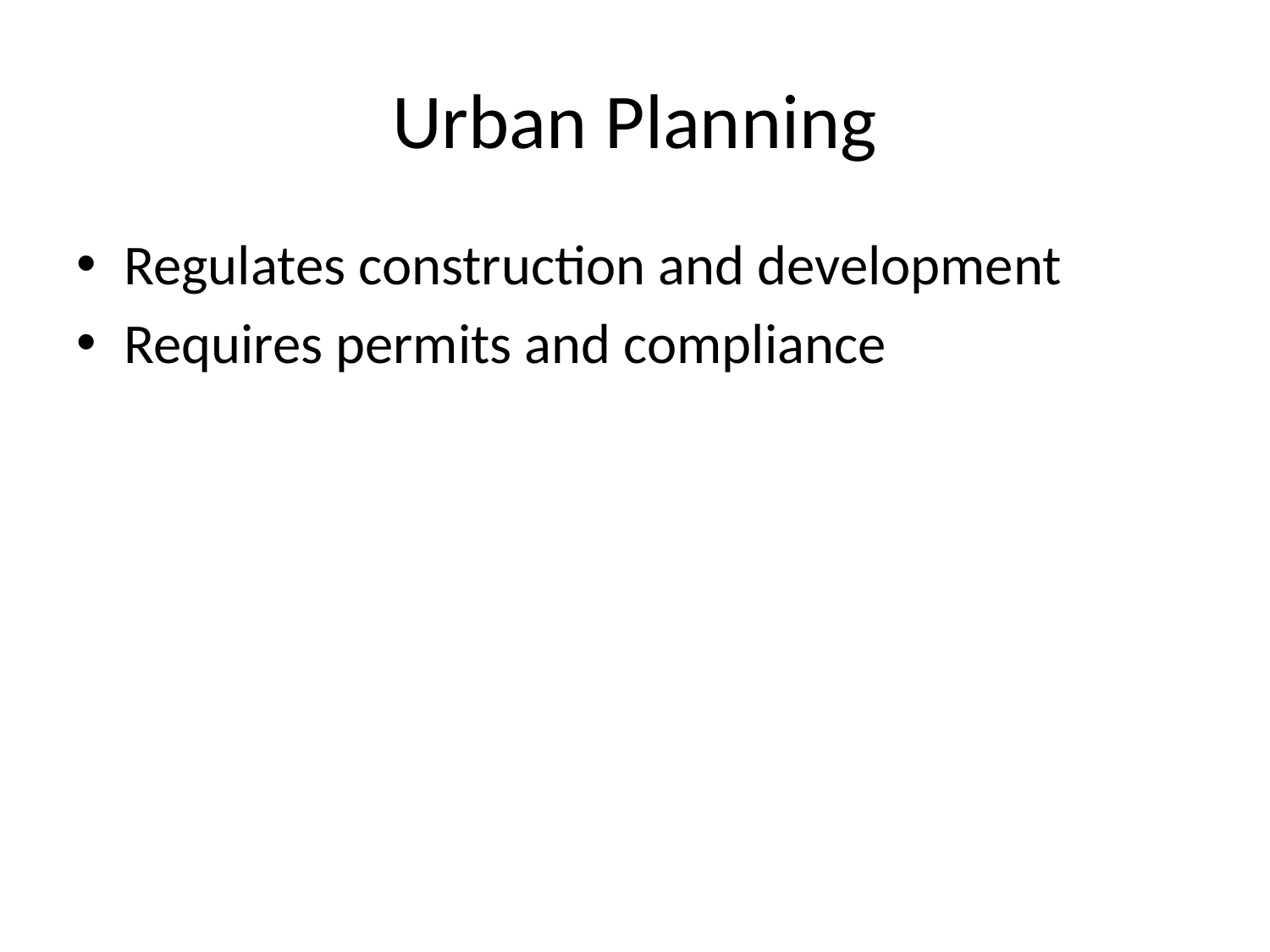

# Urban Planning
Regulates construction and development
Requires permits and compliance